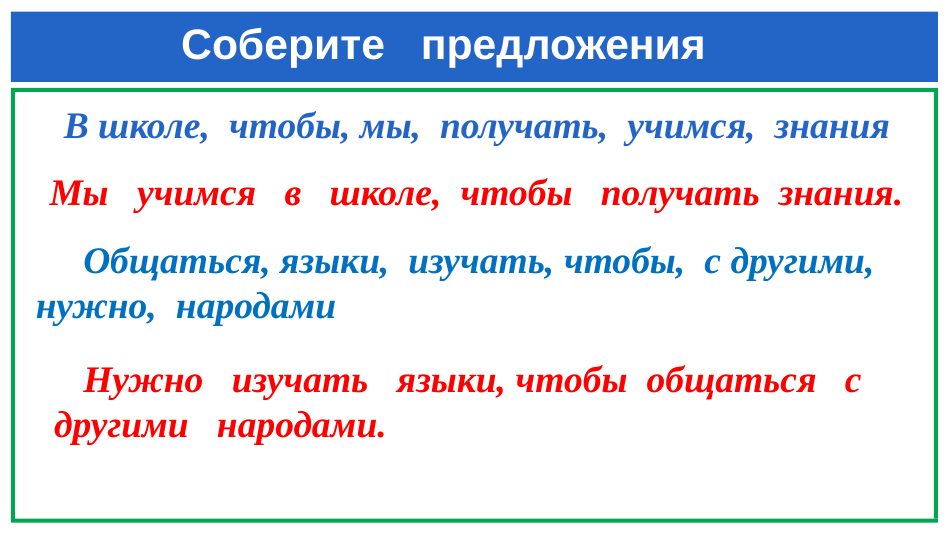

# Соберите   предложения
    В школе,  чтобы, мы,  получать,  учимся,  знания

     Общаться, языки,  изучать, чтобы,  с другими,  нужно,  народами

  Мы   учимся   в   школе,  чтобы   получать  знания.
Нужно   изучать   языки, чтобы  общаться   с  другими   народами.